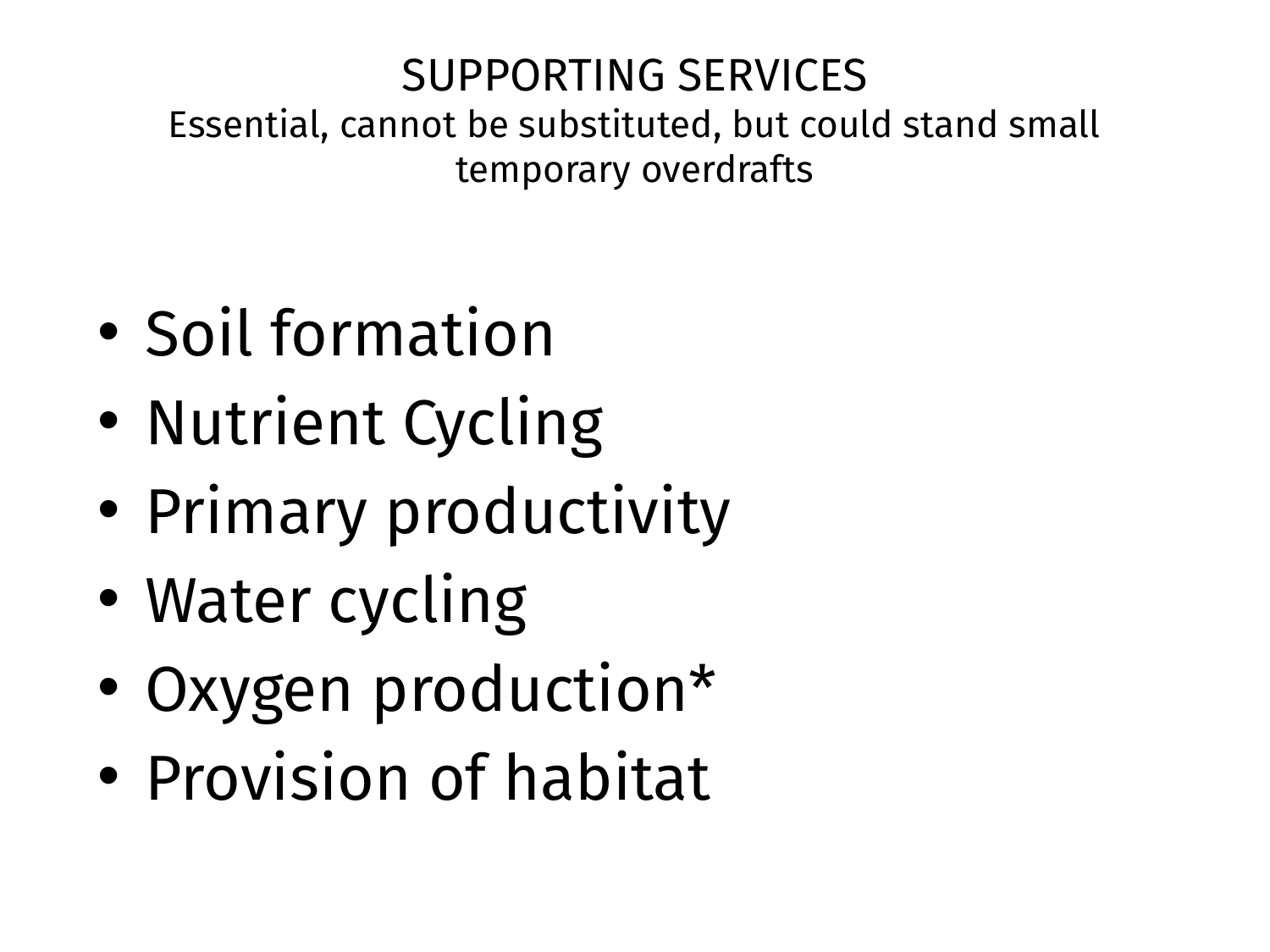

# SUPPORTING SERVICES Essential, cannot be substituted, but could stand small temporary overdrafts
Soil formation
Nutrient Cycling
Primary productivity
Water cycling
Oxygen production*
Provision of habitat